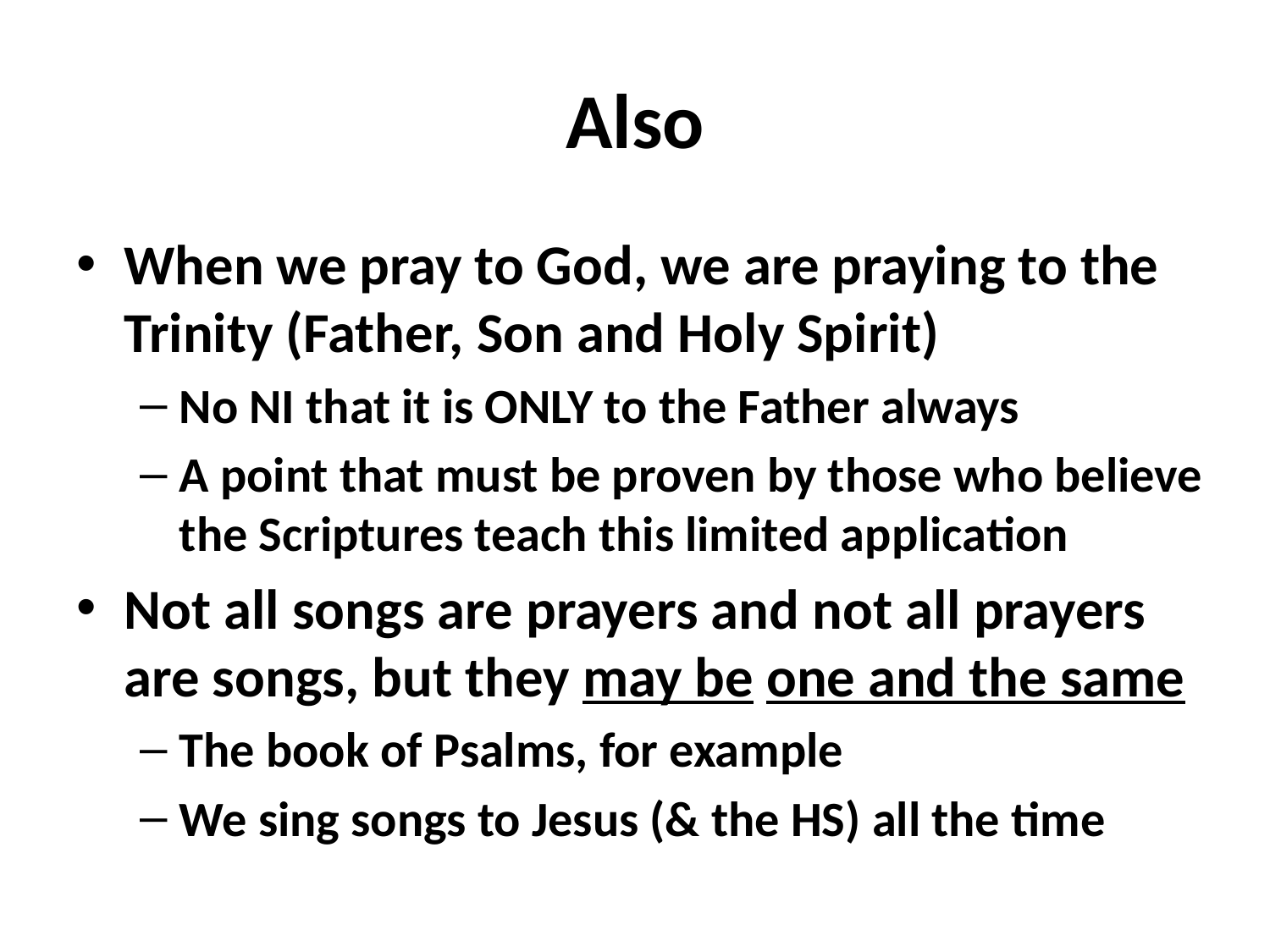

# Also
When we pray to God, we are praying to the Trinity (Father, Son and Holy Spirit)
No NI that it is ONLY to the Father always
A point that must be proven by those who believe the Scriptures teach this limited application
Not all songs are prayers and not all prayers are songs, but they may be one and the same
The book of Psalms, for example
We sing songs to Jesus (& the HS) all the time